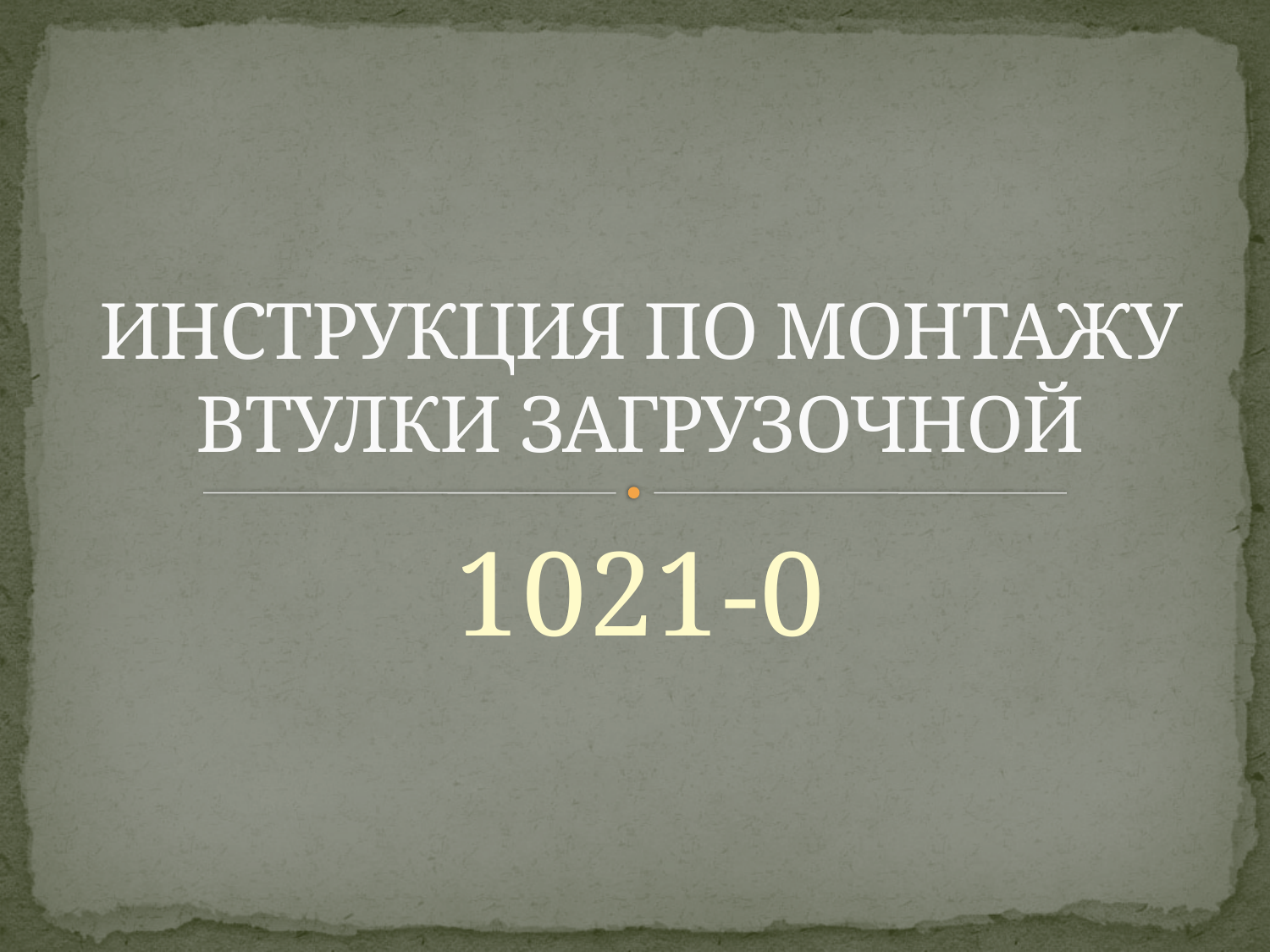

# ИНСТРУКЦИЯ ПО МОНТАЖУ ВТУЛКИ ЗАГРУЗОЧНОЙ
1021-0